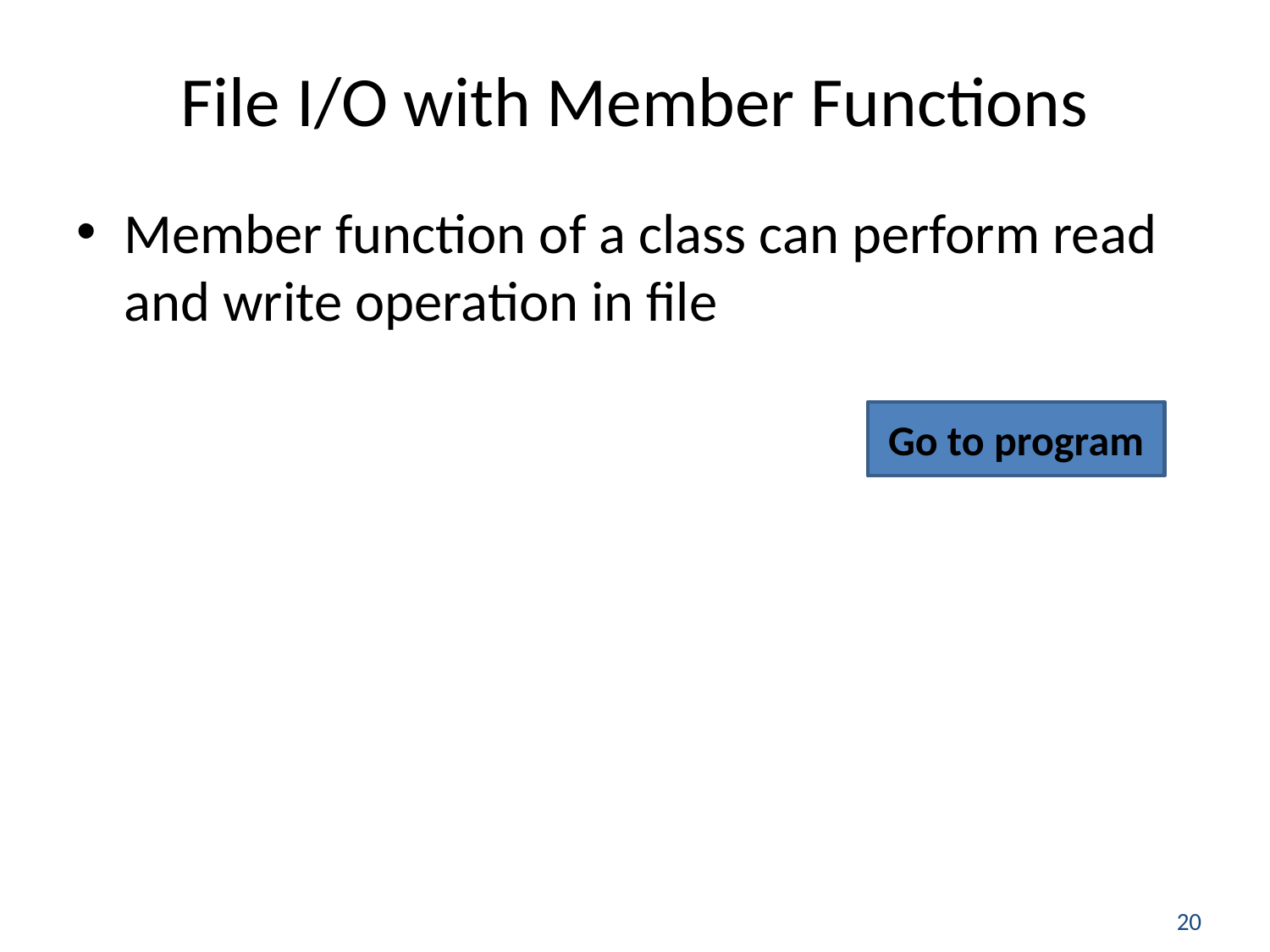

# File I/O with Member Functions
Member function of a class can perform read and write operation in file
Go to program